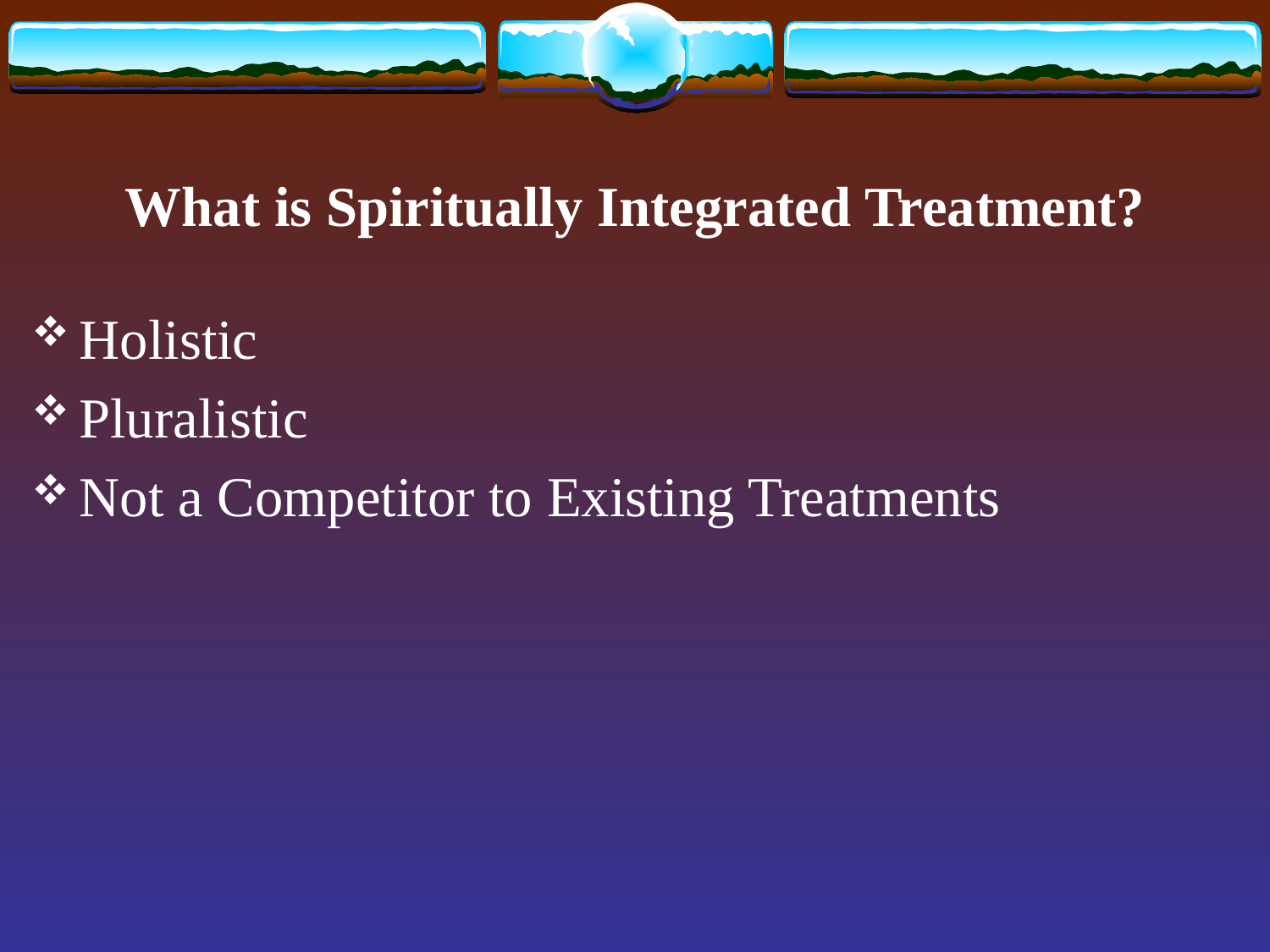

# What is Spiritually Integrated Treatment?
Holistic
Pluralistic
Not a Competitor to Existing Treatments